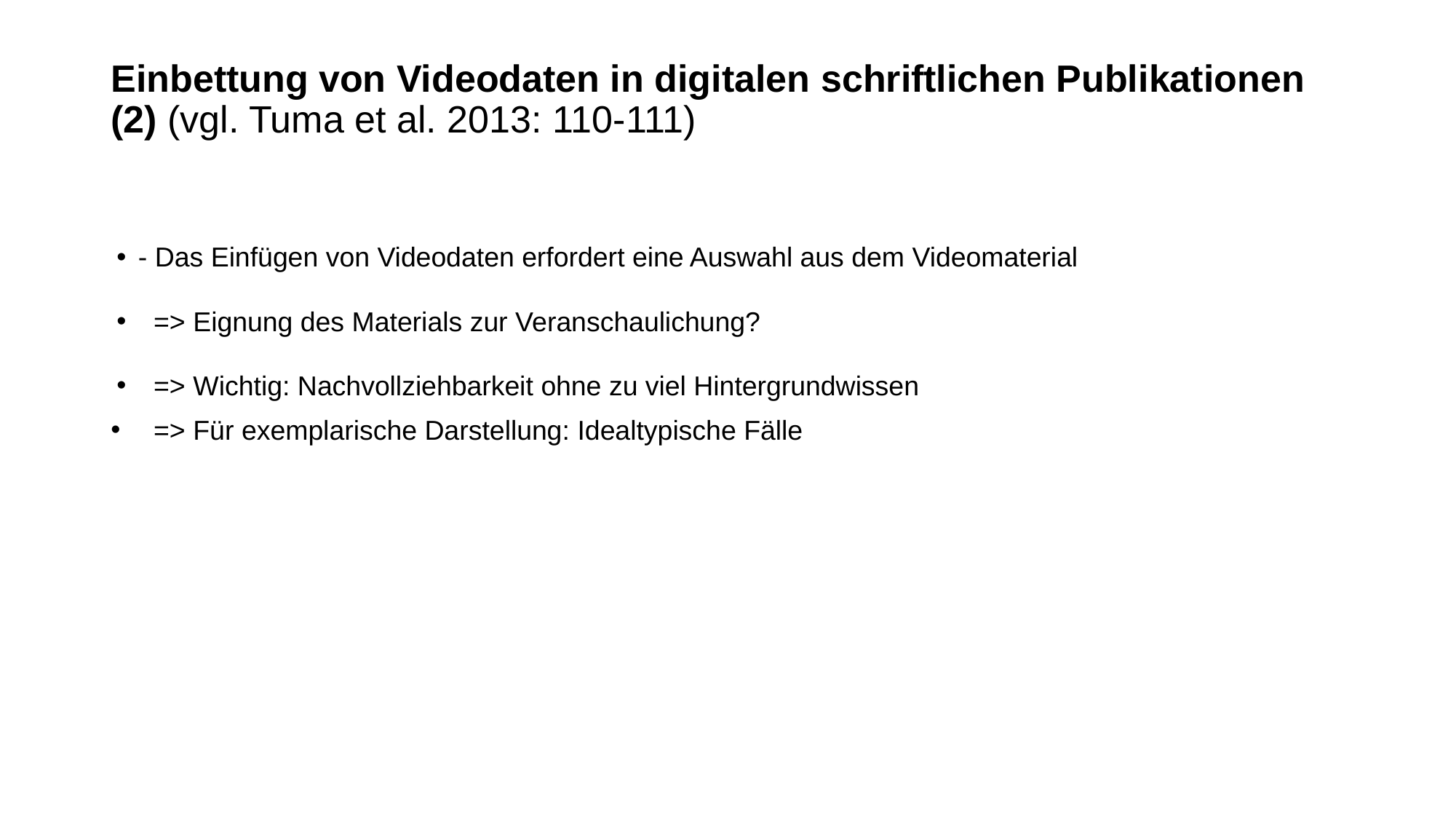

# Einbettung von Videodaten in digitalen schriftlichen Publikationen (2) (vgl. Tuma et al. 2013: 110-111)
- Das Einfügen von Videodaten erfordert eine Auswahl aus dem Videomaterial
  => Eignung des Materials zur Veranschaulichung?
  => Wichtig: Nachvollziehbarkeit ohne zu viel Hintergrundwissen
  => Für exemplarische Darstellung: Idealtypische Fälle